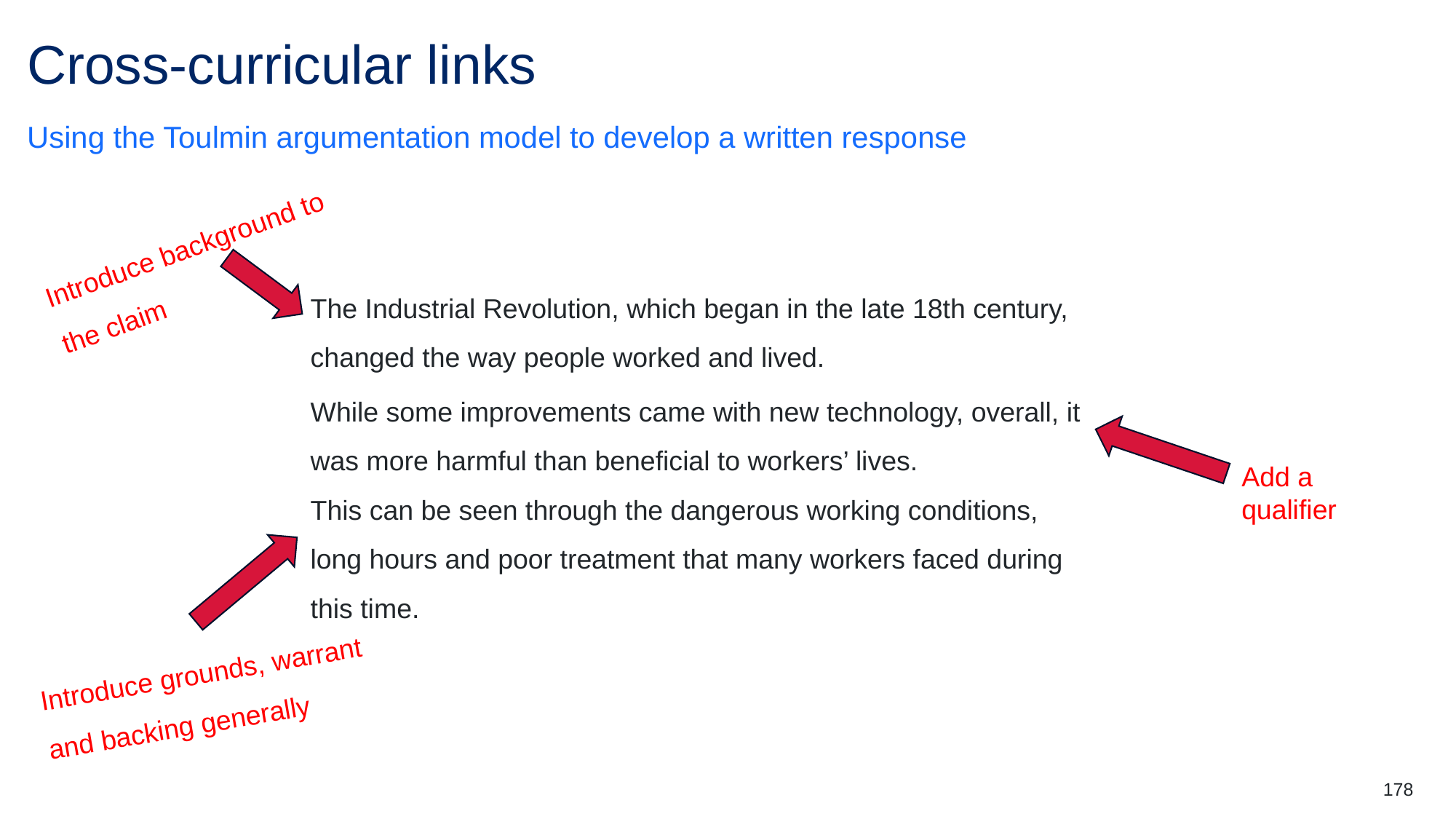

# Cross-curricular links (5)
Using the Toulmin argumentation model to develop a written response
Introduce background to the claim

The Industrial Revolution, which began in the late 18th century, changed the way people worked and lived.
While some improvements came with new technology, overall, it was more harmful than beneficial to workers’ lives.

Add a qualifier
This can be seen through the dangerous working conditions, long hours and poor treatment that many workers faced during this time.

Introduce grounds, warrant and backing generally
178